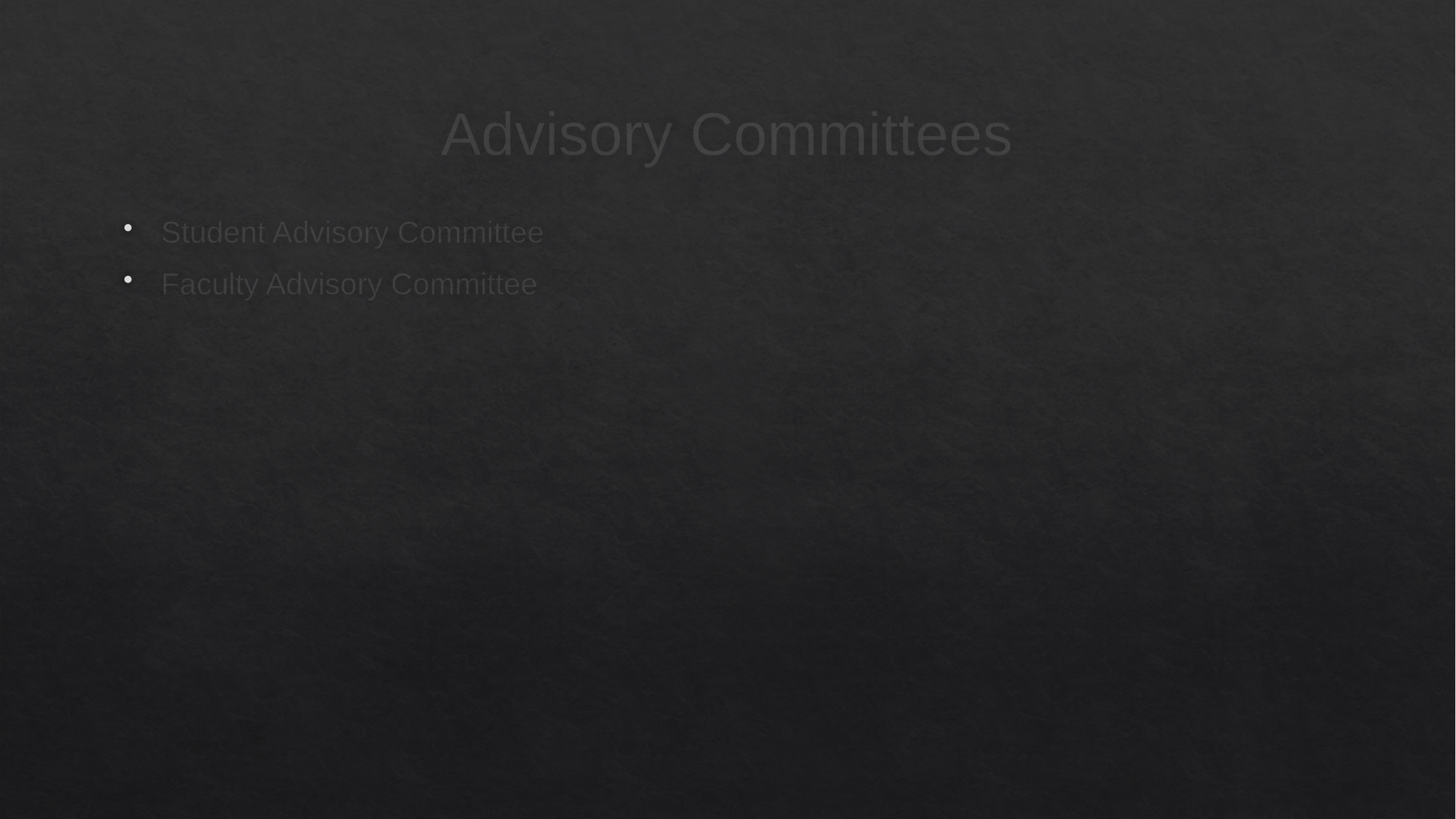

# Advisory Committees
Student Advisory Committee
Faculty Advisory Committee